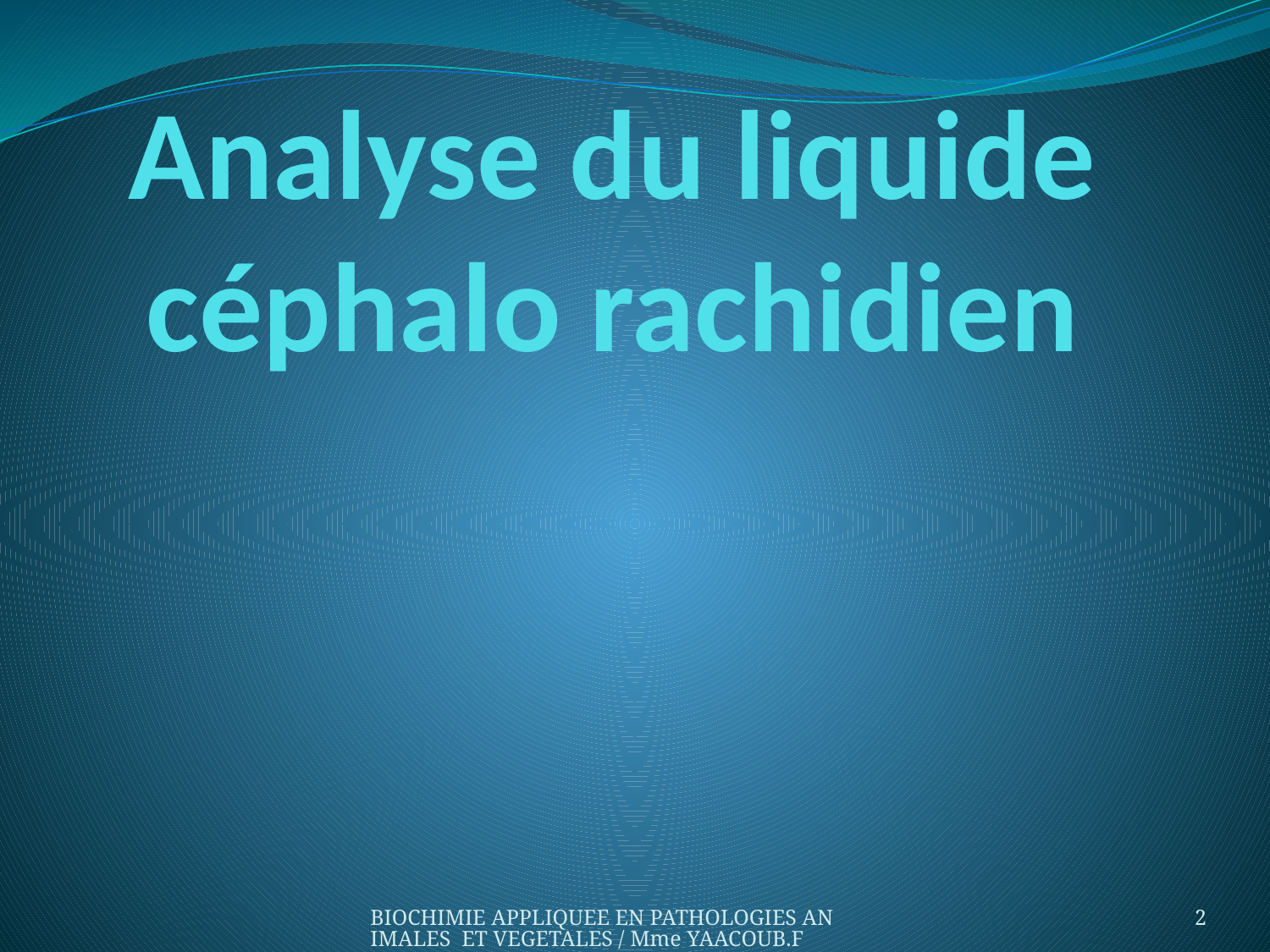

# Analyse du liquide céphalo rachidien
BIOCHIMIE APPLIQUEE EN PATHOLOGIES ANIMALES  ET VEGETALES / Mme YAACOUB.F
2